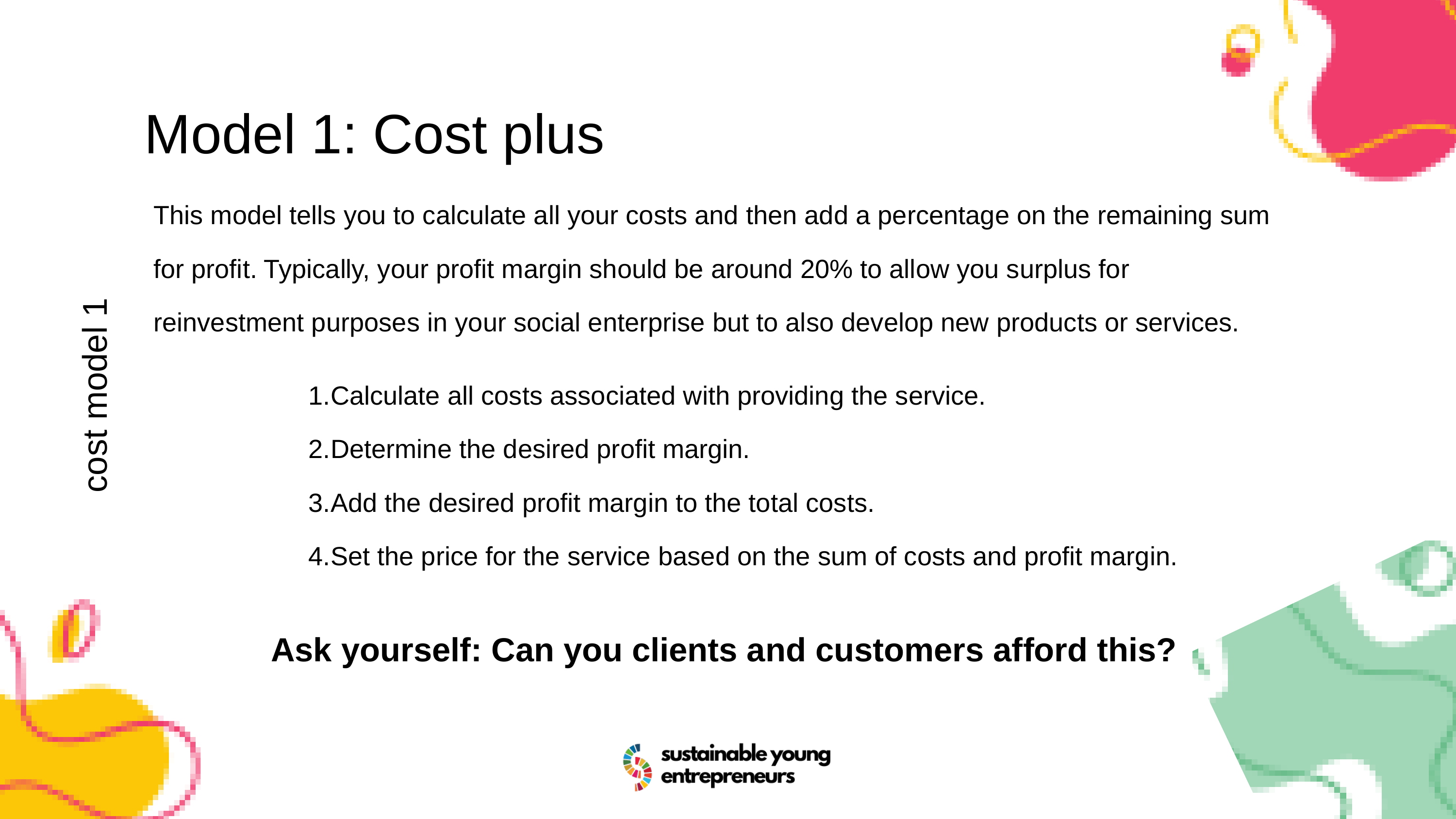

Model 1: Cost plus
This model tells you to calculate all your costs and then add a percentage on the remaining sum for profit. Typically, your profit margin should be around 20% to allow you surplus for reinvestment purposes in your social enterprise but to also develop new products or services.
Calculate all costs associated with providing the service.
Determine the desired profit margin.
Add the desired profit margin to the total costs.
Set the price for the service based on the sum of costs and profit margin.

cost model 1

Ask yourself: Can you clients and customers afford this?